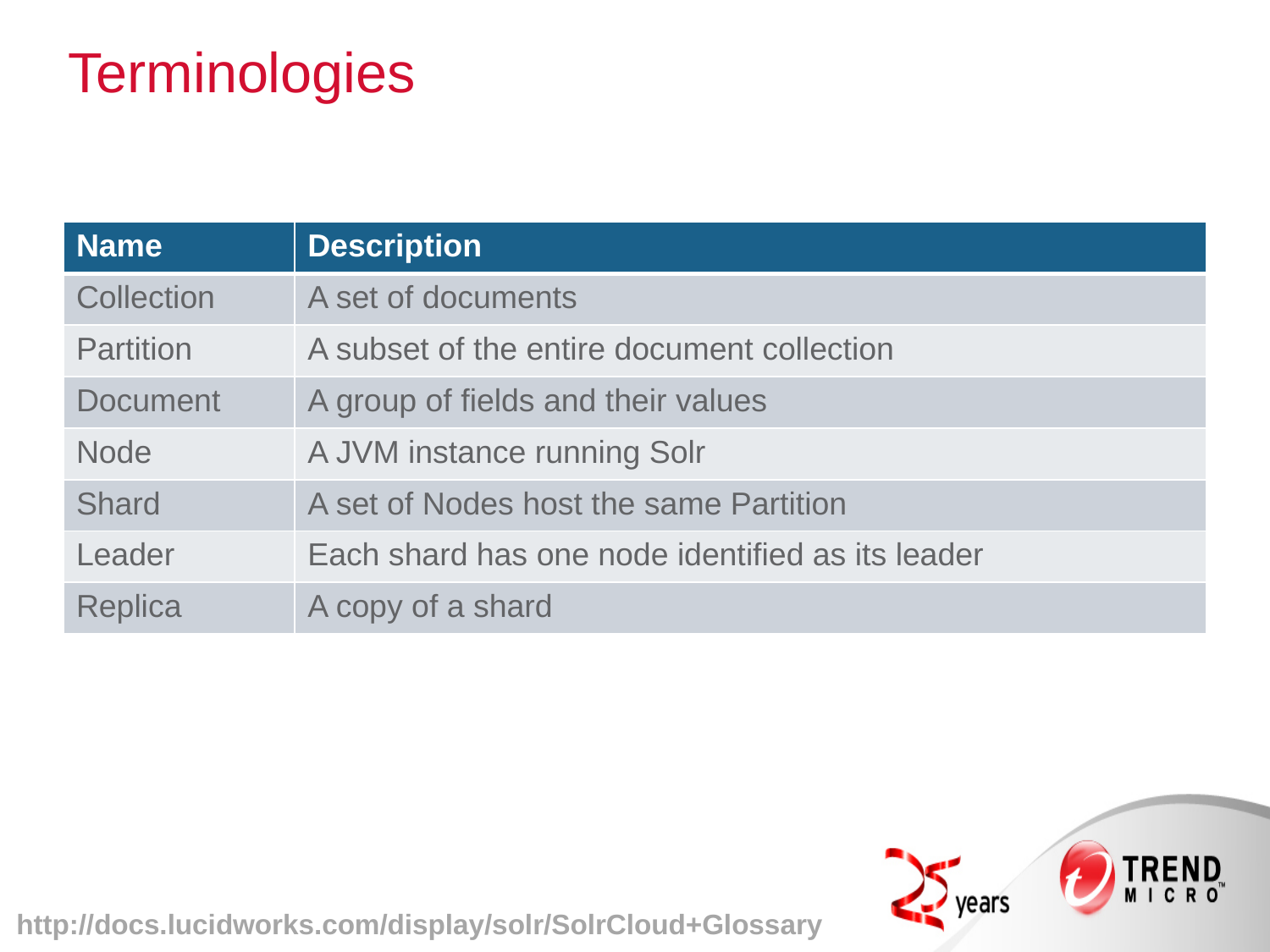

# Terminologies
| Name | Description |
| --- | --- |
| Collection | A set of documents |
| Partition | A subset of the entire document collection |
| Document | A group of fields and their values |
| Node | A JVM instance running Solr |
| Shard | A set of Nodes host the same Partition |
| Leader | Each shard has one node identified as its leader |
| Replica | A copy of a shard |
http://docs.lucidworks.com/display/solr/SolrCloud+Glossary